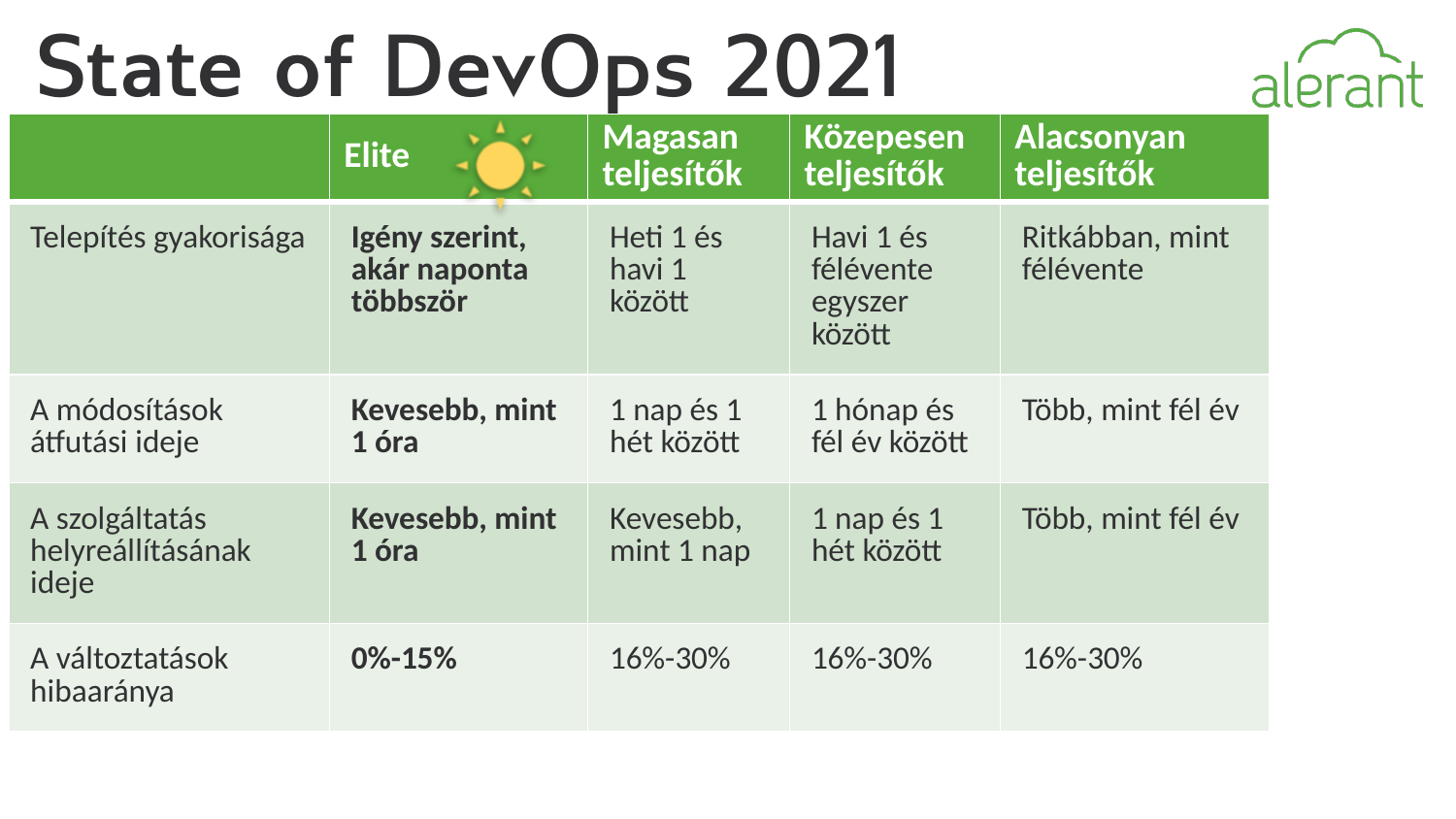

# State of DevOps 2021
|  | Elite | Magasan teljesítők | Közepesen teljesítők | Alacsonyan teljesítők |
| --- | --- | --- | --- | --- |
| Telepítés gyakorisága | Igény szerint, akár naponta többször | Heti 1 és havi 1 között | Havi 1 és félévente egyszer között | Ritkábban, mint félévente |
| A módosítások átfutási ideje | Kevesebb, mint 1 óra | 1 nap és 1 hét között | 1 hónap és fél év között | Több, mint fél év |
| A szolgáltatás helyreállításának ideje | Kevesebb, mint 1 óra | Kevesebb, mint 1 nap | 1 nap és 1 hét között | Több, mint fél év |
| A változtatások hibaaránya | 0%-15% | 16%-30% | 16%-30% | 16%-30% |